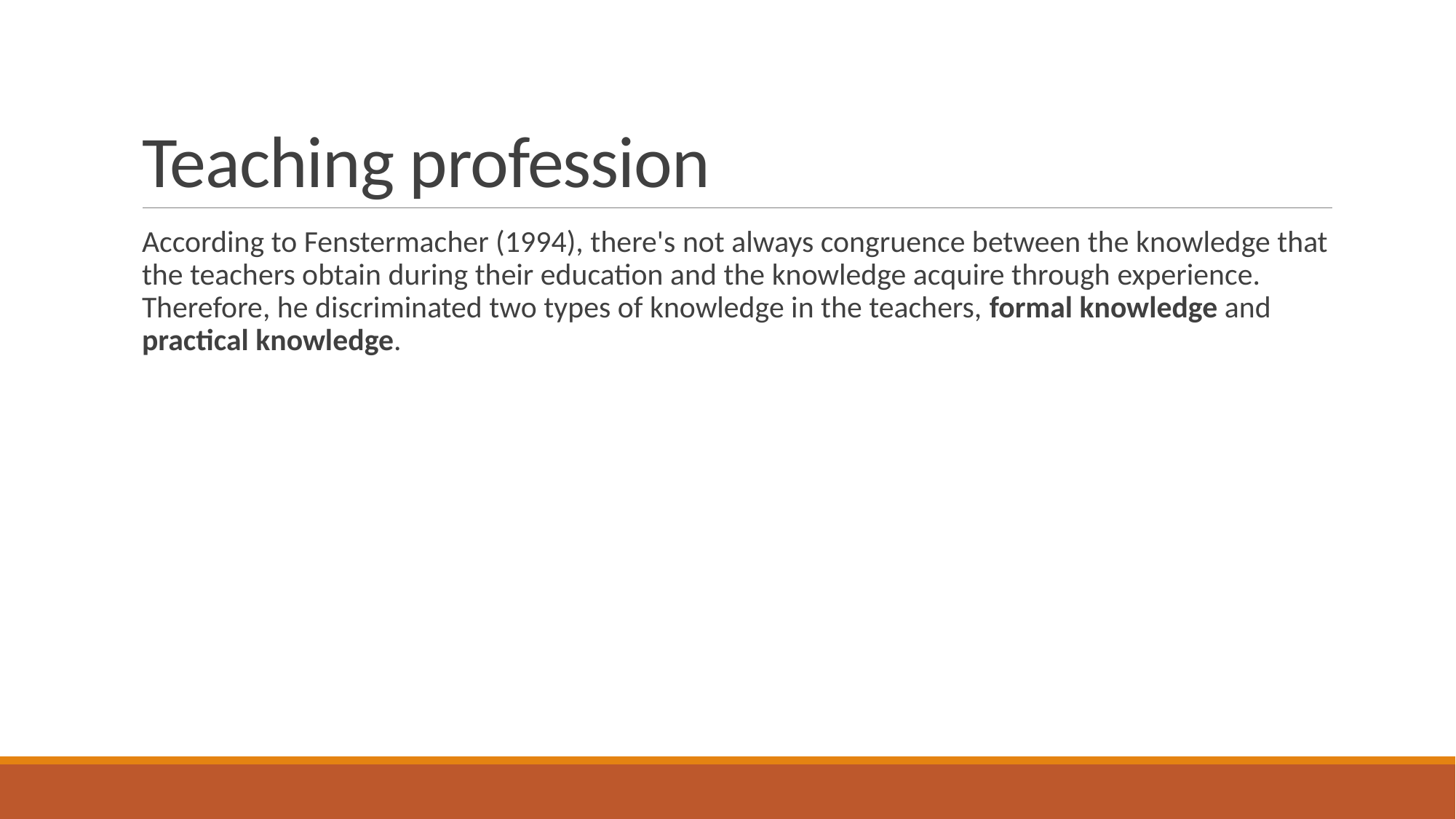

# Teaching profession
According to Fenstermacher (1994), there's not always congruence between the knowledge that the teachers obtain during their education and the knowledge acquire through experience. Therefore, he discriminated two types of knowledge in the teachers, formal knowledge and practical knowledge.